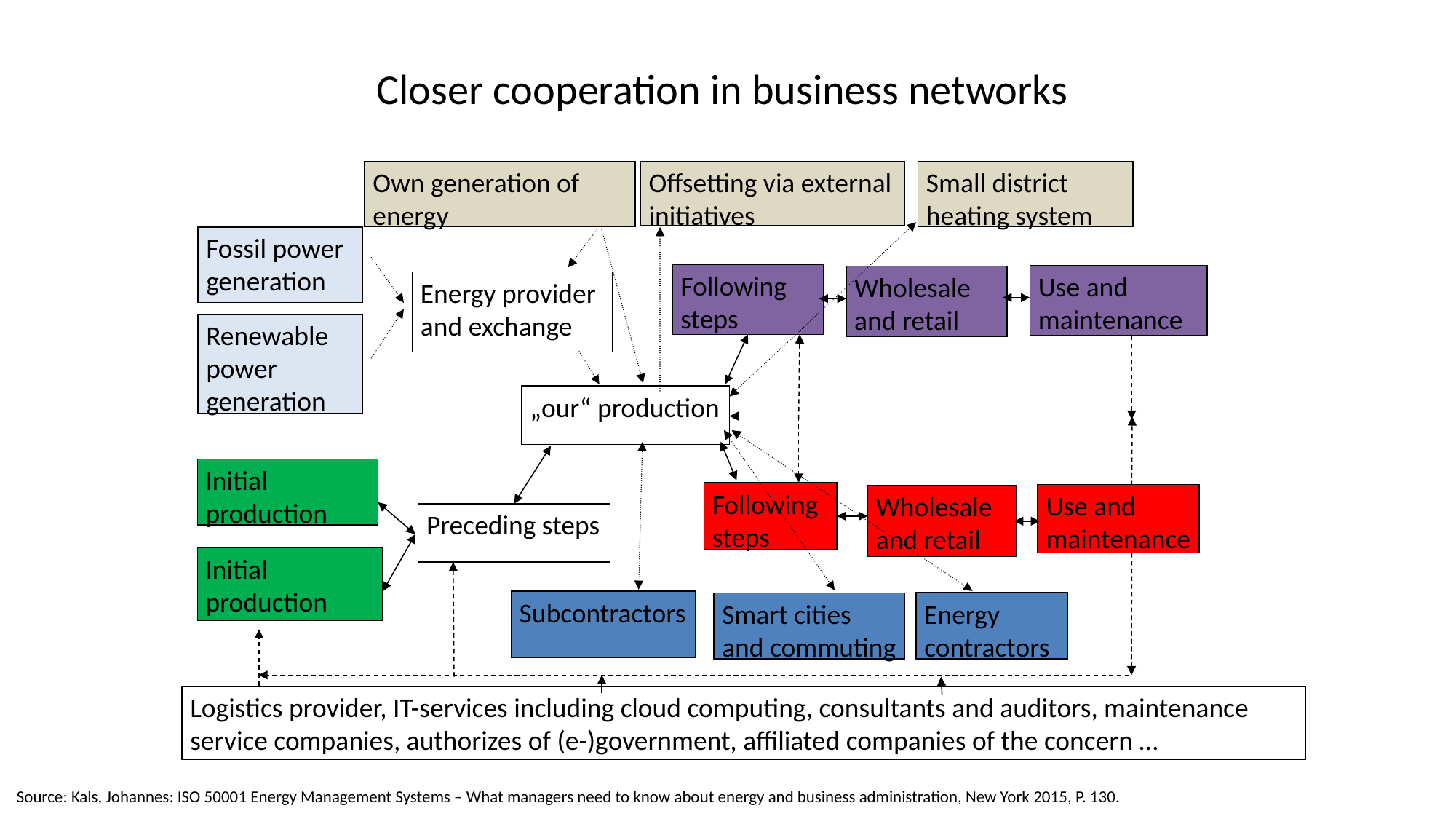

# Closer cooperation in business networks

Offsetting via external initiatives
Own generation of energy
Small district heating system
Fossil power generation
Following steps
Use and maintenance
Wholesale and retail
Energy provider and exchange
Renewable power generation
„our“ production
Initial production
Following steps
Use and maintenance
Wholesale and retail
Preceding steps
Initial production
Subcontractors
Energy contractors
Smart cities and commuting
Logistics provider, IT-services including cloud computing, consultants and auditors, maintenance service companies, authorizes of (e-)government, affiliated companies of the concern …
Source: Kals, Johannes: ISO 50001 Energy Management Systems – What managers need to know about energy and business administration, New York 2015, P. 130.